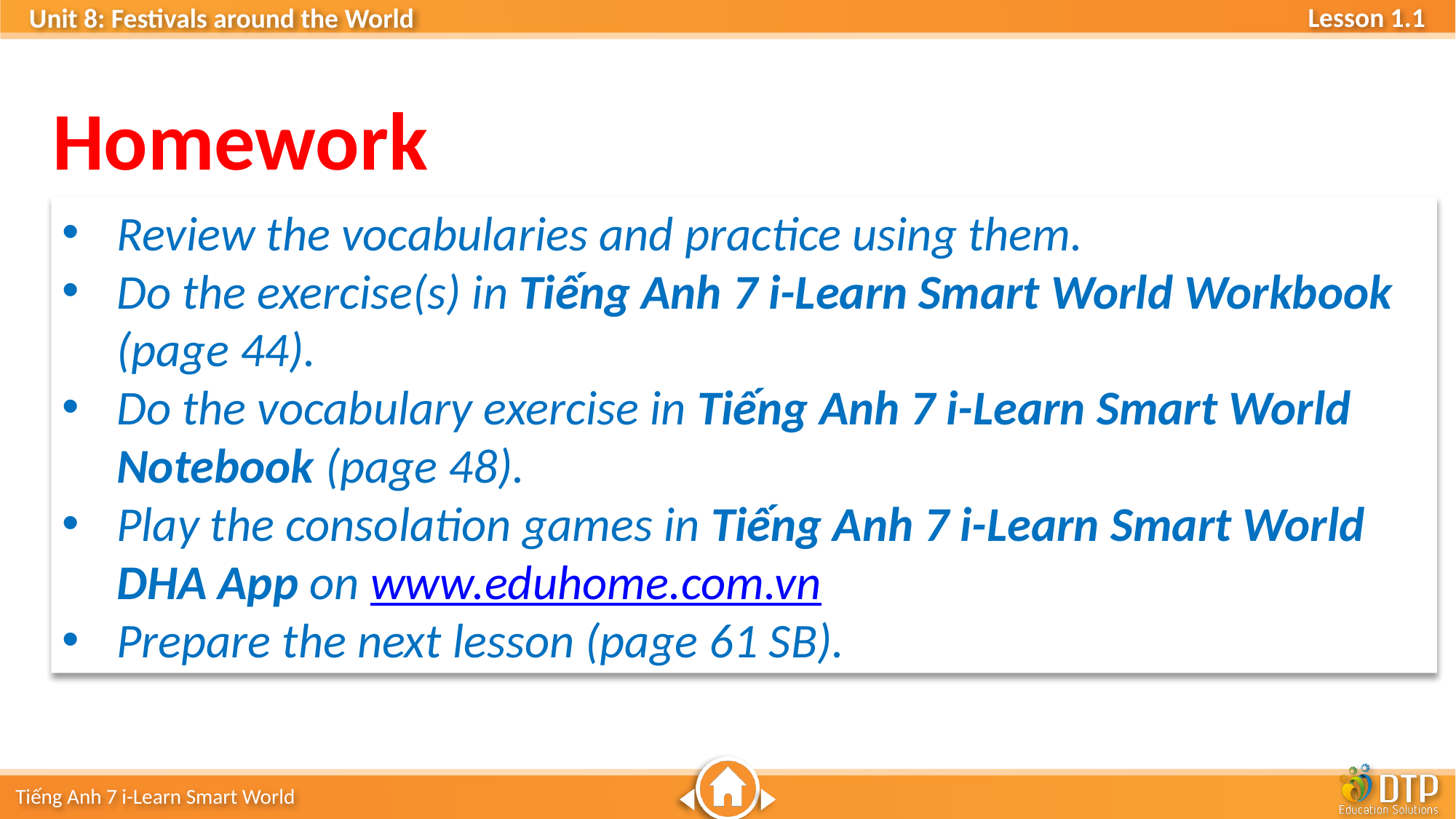

Homework
Review the vocabularies and practice using them.
Do the exercise(s) in Tiếng Anh 7 i-Learn Smart World Workbook (page 44).
Do the vocabulary exercise in Tiếng Anh 7 i-Learn Smart World Notebook (page 48).
Play the consolation games in Tiếng Anh 7 i-Learn Smart World DHA App on www.eduhome.com.vn
Prepare the next lesson (page 61 SB).